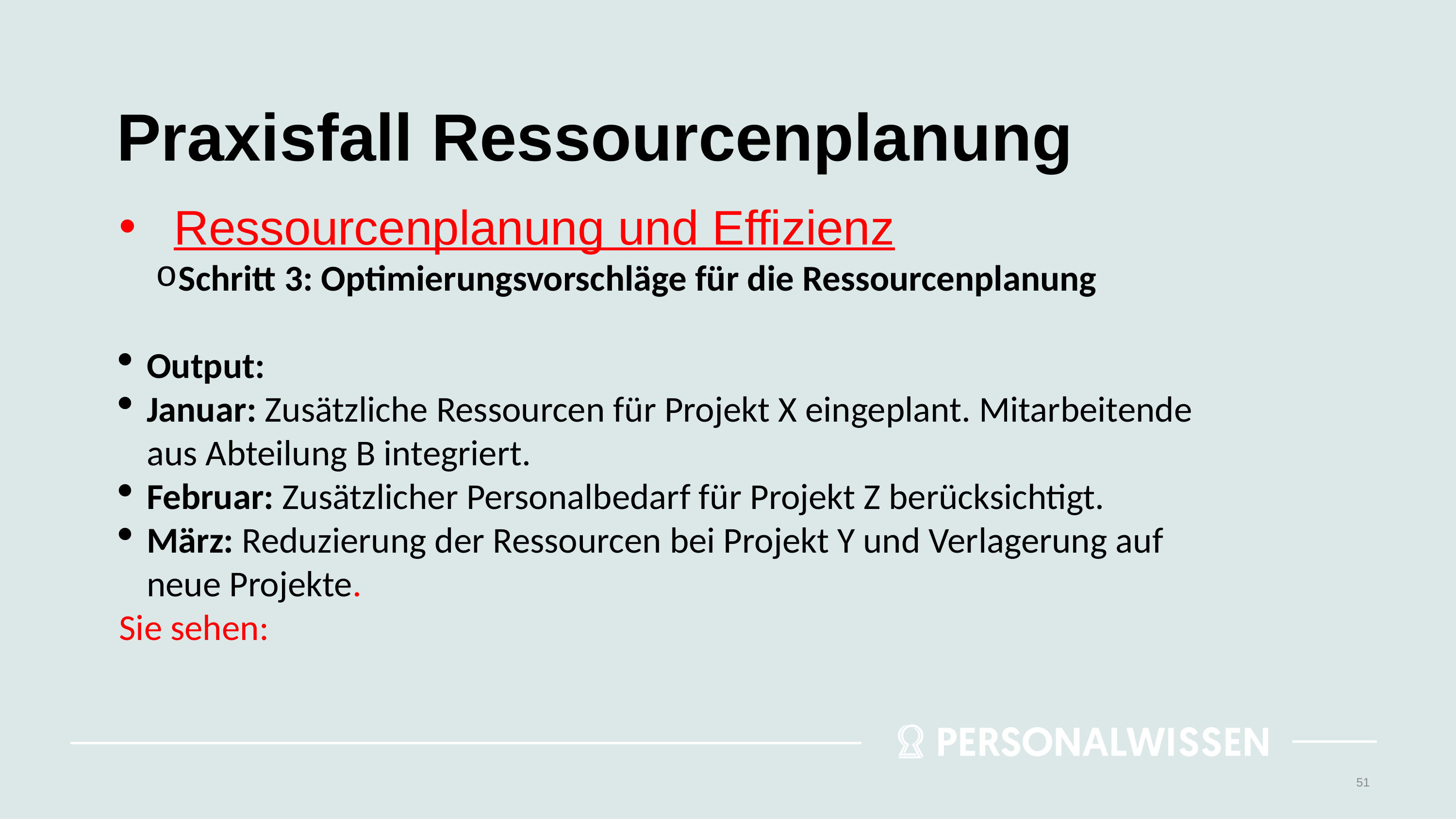

# Praxisfall Ressourcenplanung
Ressourcenplanung und Effizienz
Schritt 3: Optimierungsvorschläge für die Ressourcenplanung

Output:
Januar: Zusätzliche Ressourcen für Projekt X eingeplant. Mitarbeitende aus Abteilung B integriert.
Februar: Zusätzlicher Personalbedarf für Projekt Z berücksichtigt.
März: Reduzierung der Ressourcen bei Projekt Y und Verlagerung auf neue Projekte.
Sie sehen:

51